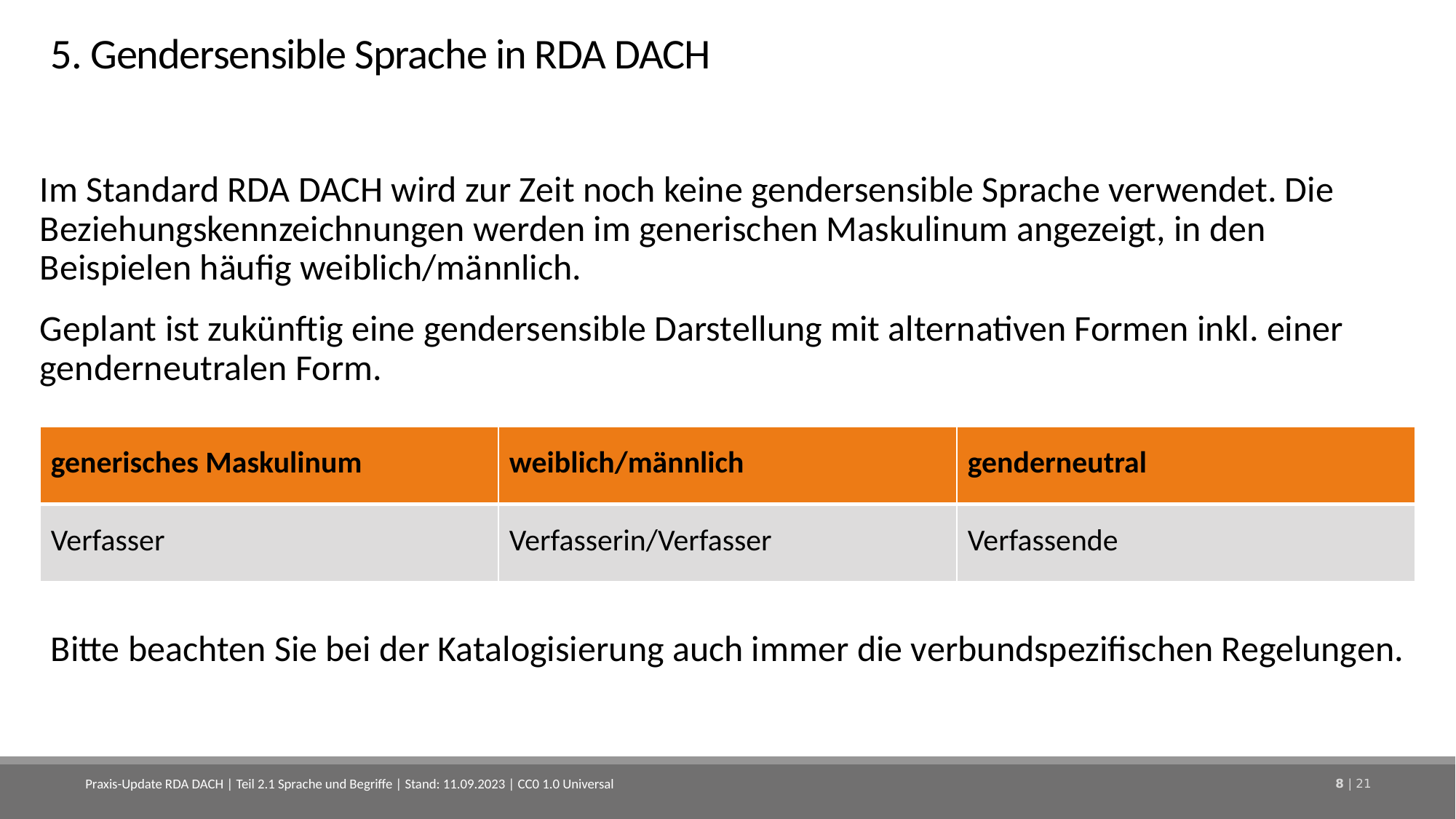

# 5. Gendersensible Sprache in RDA DACH

Im Standard RDA DACH wird zur Zeit noch keine gendersensible Sprache verwendet. Die Beziehungskennzeichnungen werden im generischen Maskulinum angezeigt, in den Beispielen häufig weiblich/männlich.
Geplant ist zukünftig eine gendersensible Darstellung mit alternativen Formen inkl. einer genderneutralen Form.

Bitte beachten Sie bei der Katalogisierung auch immer die verbundspezifischen Regelungen.

| generisches Maskulinum | weiblich/männlich | genderneutral |
| --- | --- | --- |
| Verfasser | Verfasserin/Verfasser | Verfassende |
Praxis-Update RDA DACH | Teil 2.1 Sprache und Begriffe | Stand: 11.09.2023 | CC0 1.0 Universal
8 | 21